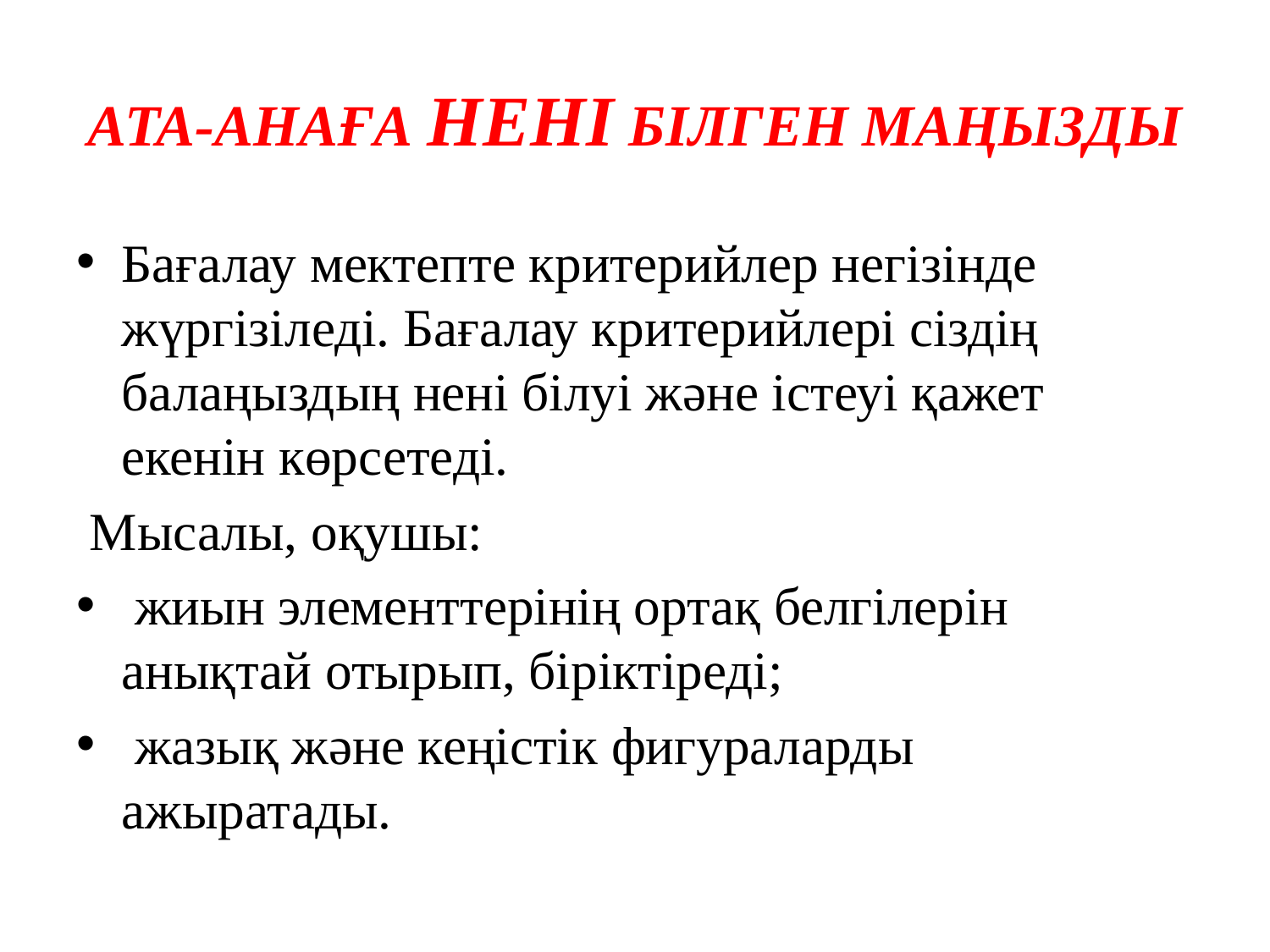

# АТА-АНАҒА НЕНІ БІЛГЕН МАҢЫЗДЫ
Бағалау мектепте критерийлер негізінде жүргізіледі. Бағалау критерийлері сіздің балаңыздың нені білуі және істеуі қажет екенін көрсетеді.
 Мысалы, оқушы:
 жиын элементтерінің ортақ белгілерін анықтай отырып, біріктіреді;
 жазық және кеңістік фигураларды ажыратады.